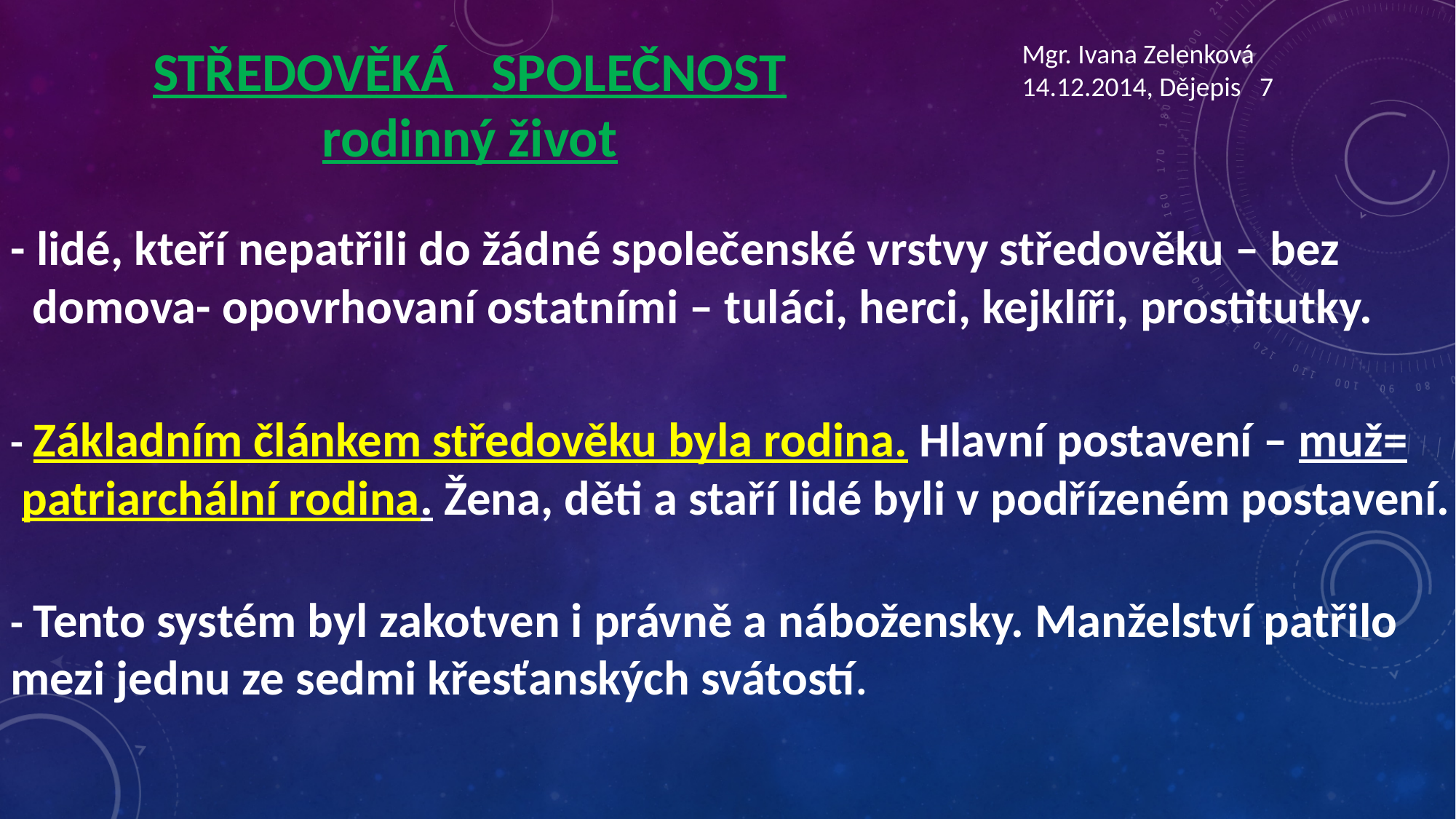

STŘEDOVĚKÁ   SPOLEČNOST
rodinný život
Mgr. Ivana Zelenková
14.12.2014, Dějepis   7

- lidé, kteří nepatřili do žádné společenské vrstvy středověku – bez
  domova- opovrhovaní ostatními – tuláci, herci, kejklíři, prostitutky.
- Základním článkem středověku byla rodina. Hlavní postavení – muž=
 patriarchální rodina. Žena, děti a staří lidé byli v podřízeném postavení.
- Tento systém byl zakotven i právně a nábožensky. Manželství patřilo mezi jednu ze sedmi křesťanských svátostí.